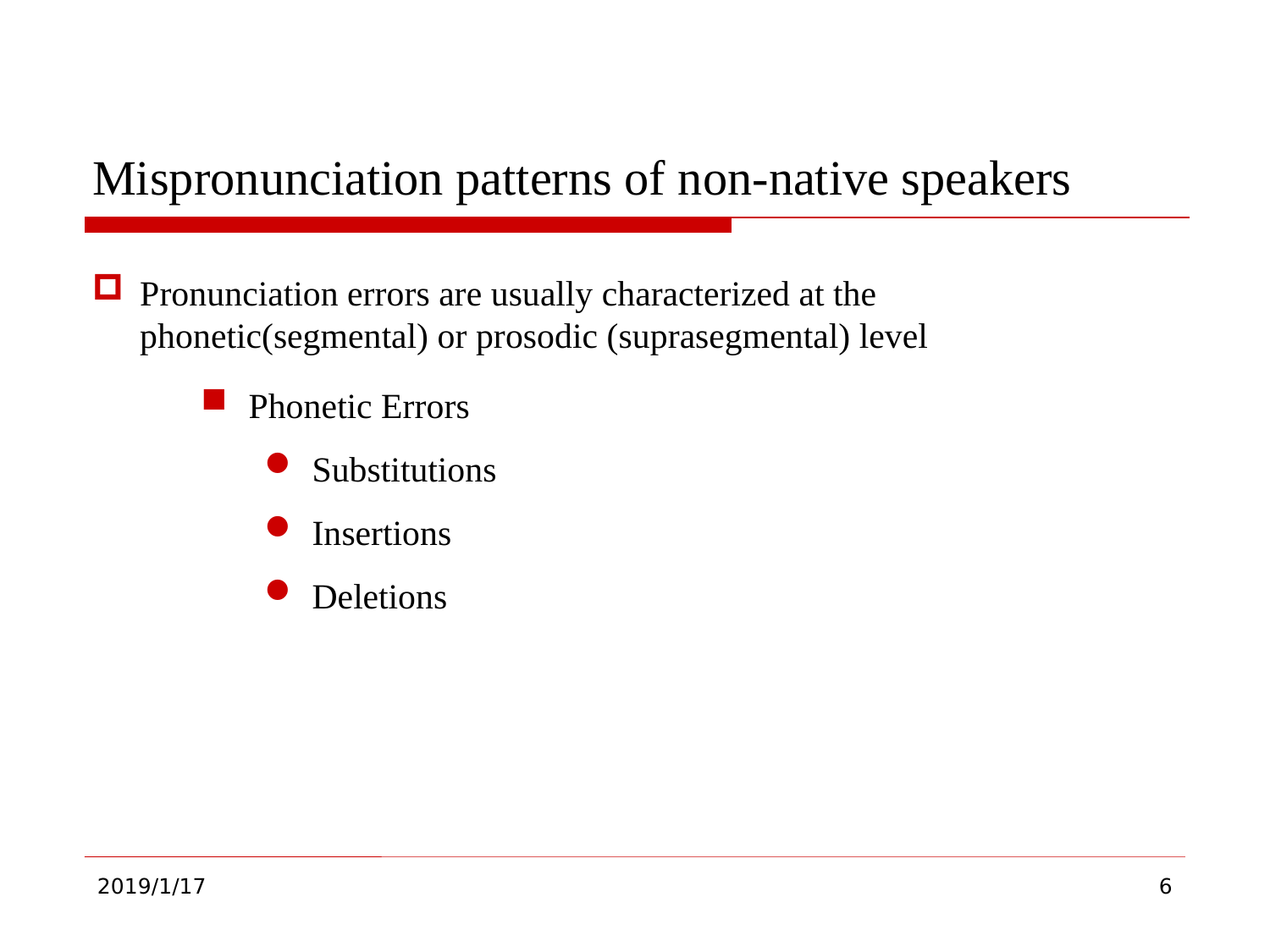

# Mispronunciation patterns of non-native speakers
Pronunciation errors are usually characterized at the phonetic(segmental) or prosodic (suprasegmental) level

Phonetic Errors
Substitutions
Insertions
Deletions
2019/1/17
6